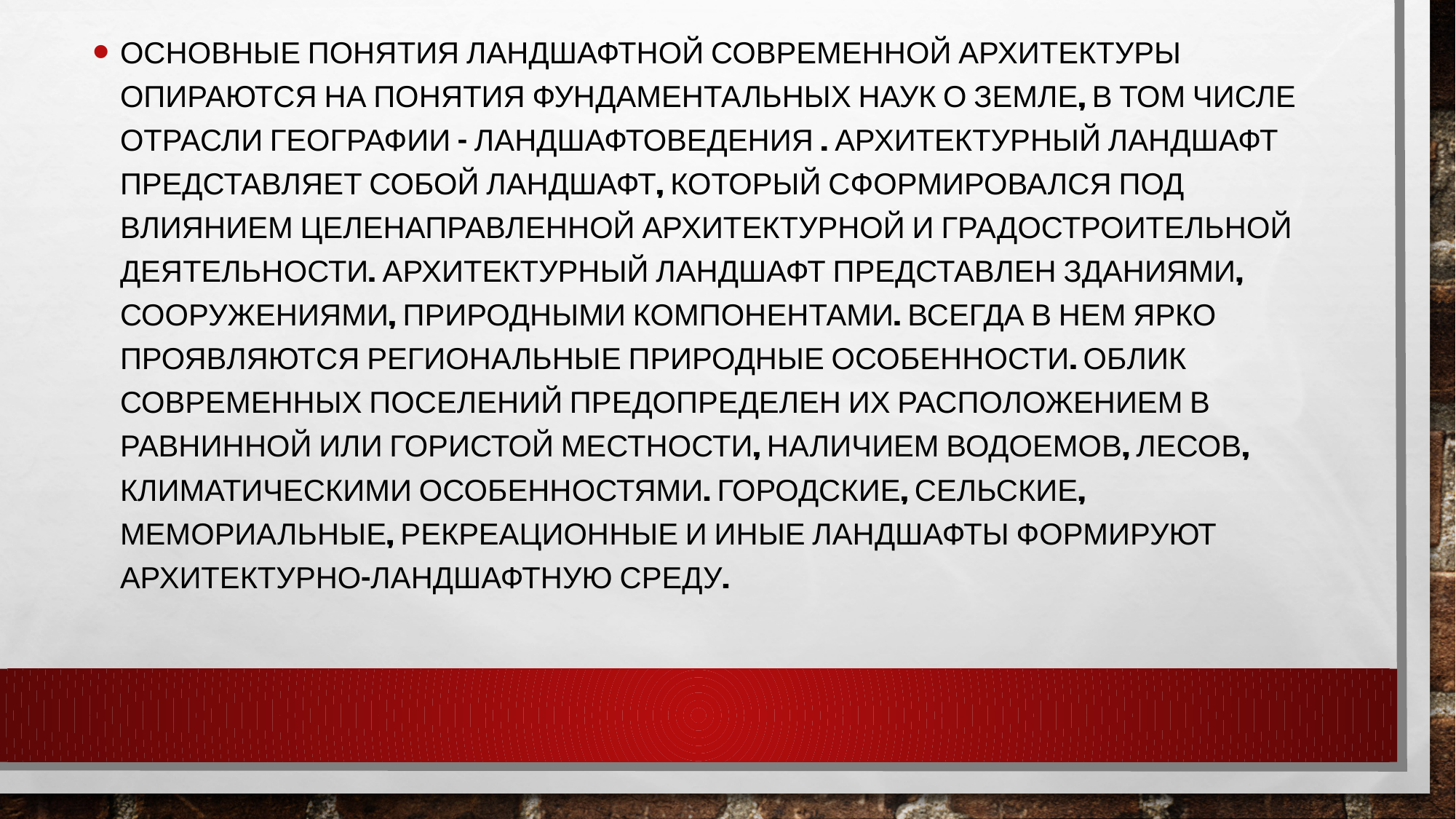

Основные понятия ландшафтной современной архитектуры опираются на понятия фундаментальных наук о Земле, в том числе отрасли географии – ландшафтоведения . Архитектурный ландшафт представляет собой ландшафт, который сформировался под влиянием целенаправленной архитектурной и градостроительной деятельности. Архитектурный ландшафт представлен зданиями, сооружениями, природными компонентами. Всегда в нем ярко проявляются региональные природные особенности. Облик современных поселений предопределен их расположением в равнинной или гористой местности, наличием водоемов, лесов, климатическими особенностями. Городские, сельские, мемориальные, рекреационные и иные ландшафты формируют архитектурно-ландшафтную среду.